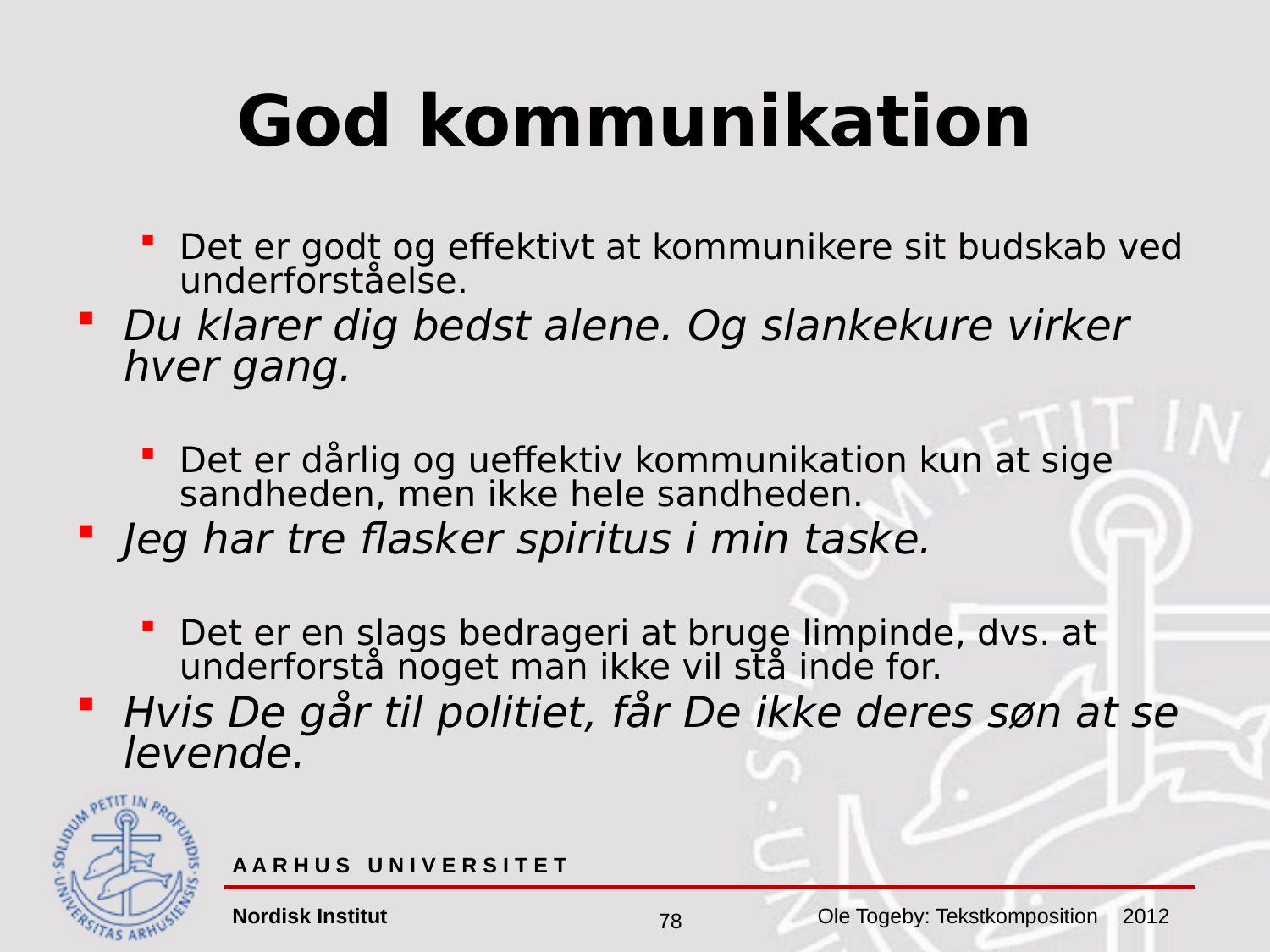

God kommunikation
Det er godt og effektivt at kommunikere sit budskab ved underforståelse.
Du klarer dig bedst alene. Og slankekure virker hver gang.

Det er dårlig og ueffektiv kommunikation kun at sige sandheden, men ikke hele sandheden.
Jeg har tre flasker spiritus i min taske.

Det er en slags bedrageri at bruge limpinde, dvs. at underforstå noget man ikke vil stå inde for.
Hvis De går til politiet, får De ikke deres søn at se levende.
A A R H U S   U N I V E R S I T E T

Nordisk Institut